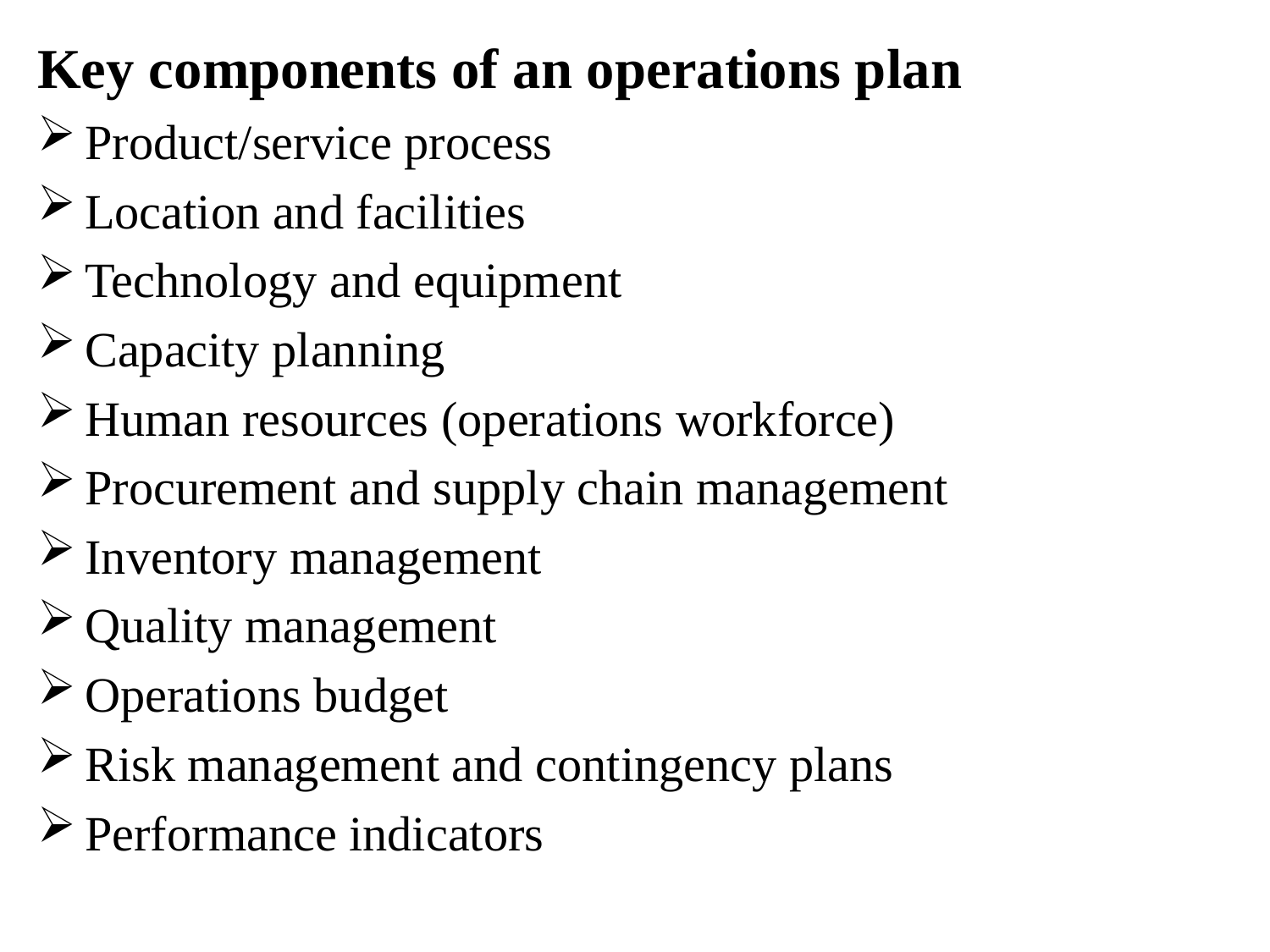

Key components of an operations plan
Product/service process
Location and facilities
Technology and equipment
Capacity planning
Human resources (operations workforce)
Procurement and supply chain management
Inventory management
Quality management
Operations budget
Risk management and contingency plans
Performance indicators